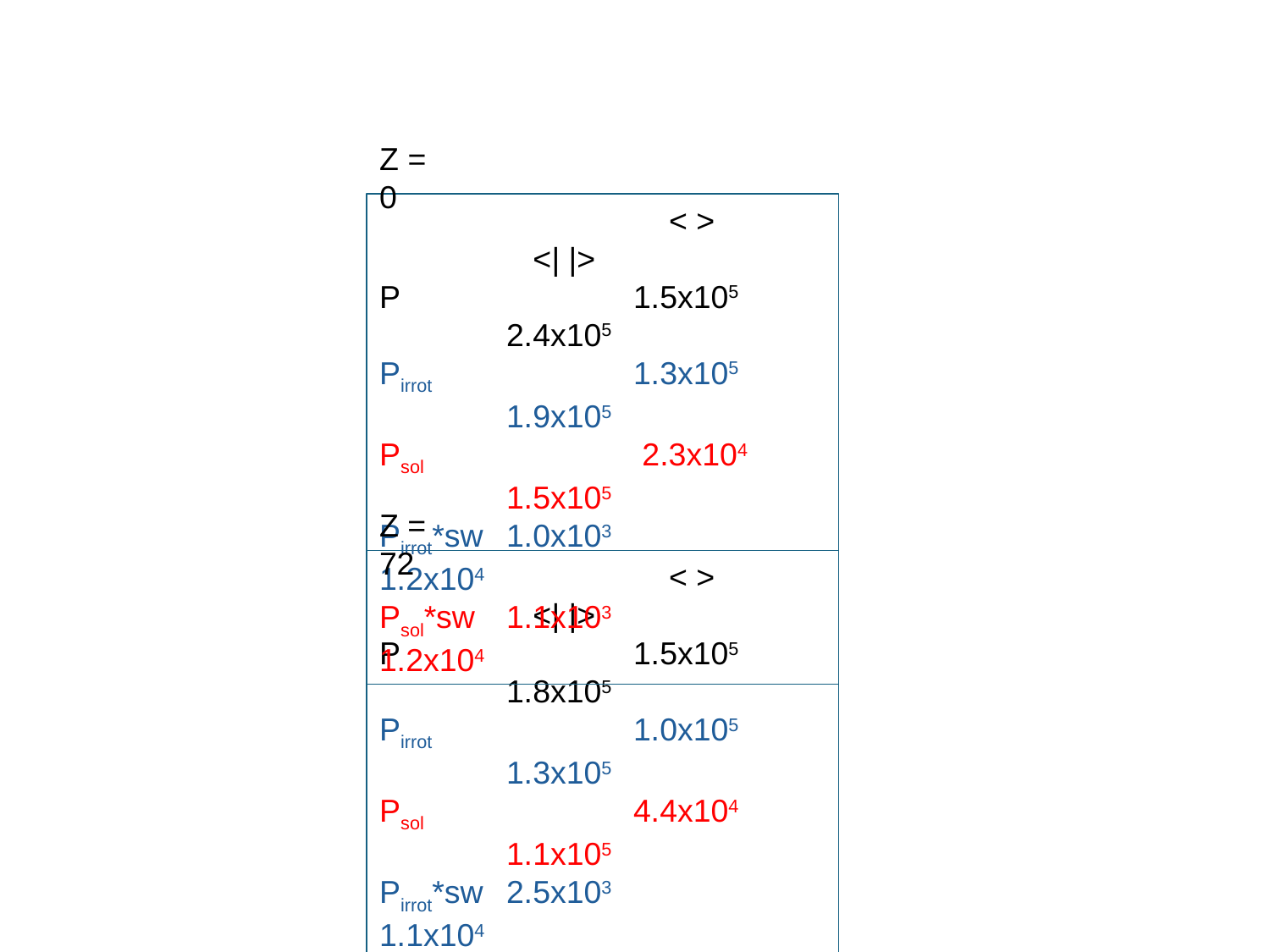

Z = 0
		    < >		   <| |>
P 		1.5x105	 	2.4x105
Pirrot 		1.3x105 		1.9x105
Psol 		 2.3x104 		1.5x105
Pirrot*sw 	1.0x103		1.2x104
Psol*sw 	1.1x103 		1.2x104
Z = 72
		    < >		   <| |>
P 		1.5x105 		1.8x105
Pirrot 		1.0x105 		1.3x105
Psol 		4.4x104 		1.1x105
Pirrot*sw 	2.5x103 		1.1x104
Psol*sw 	1.1x103 		9.5x103